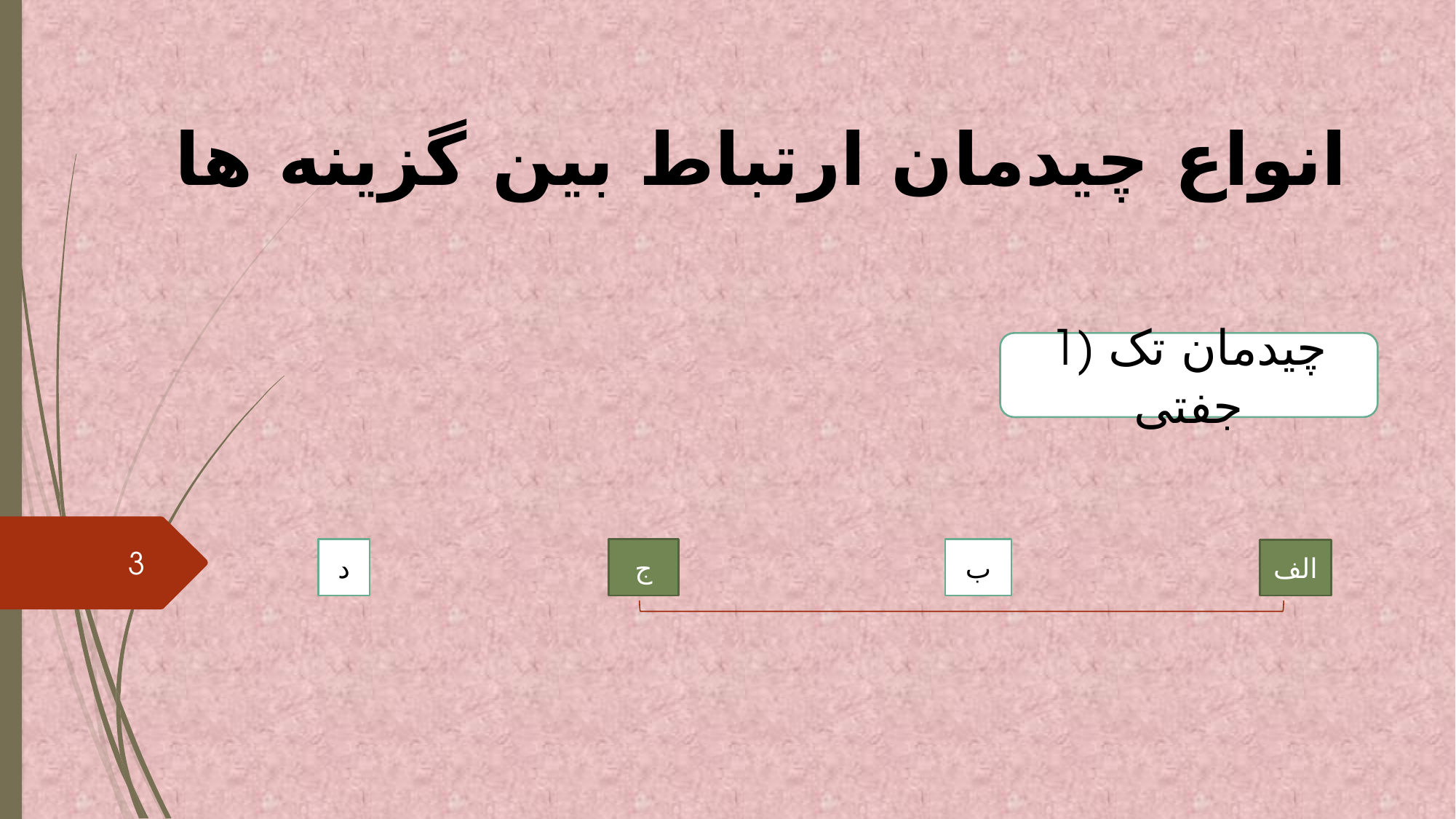

انواع چیدمان ارتباط بین گزینه ها
1) چیدمان تک جفتی

د
ج
ب
الف
3